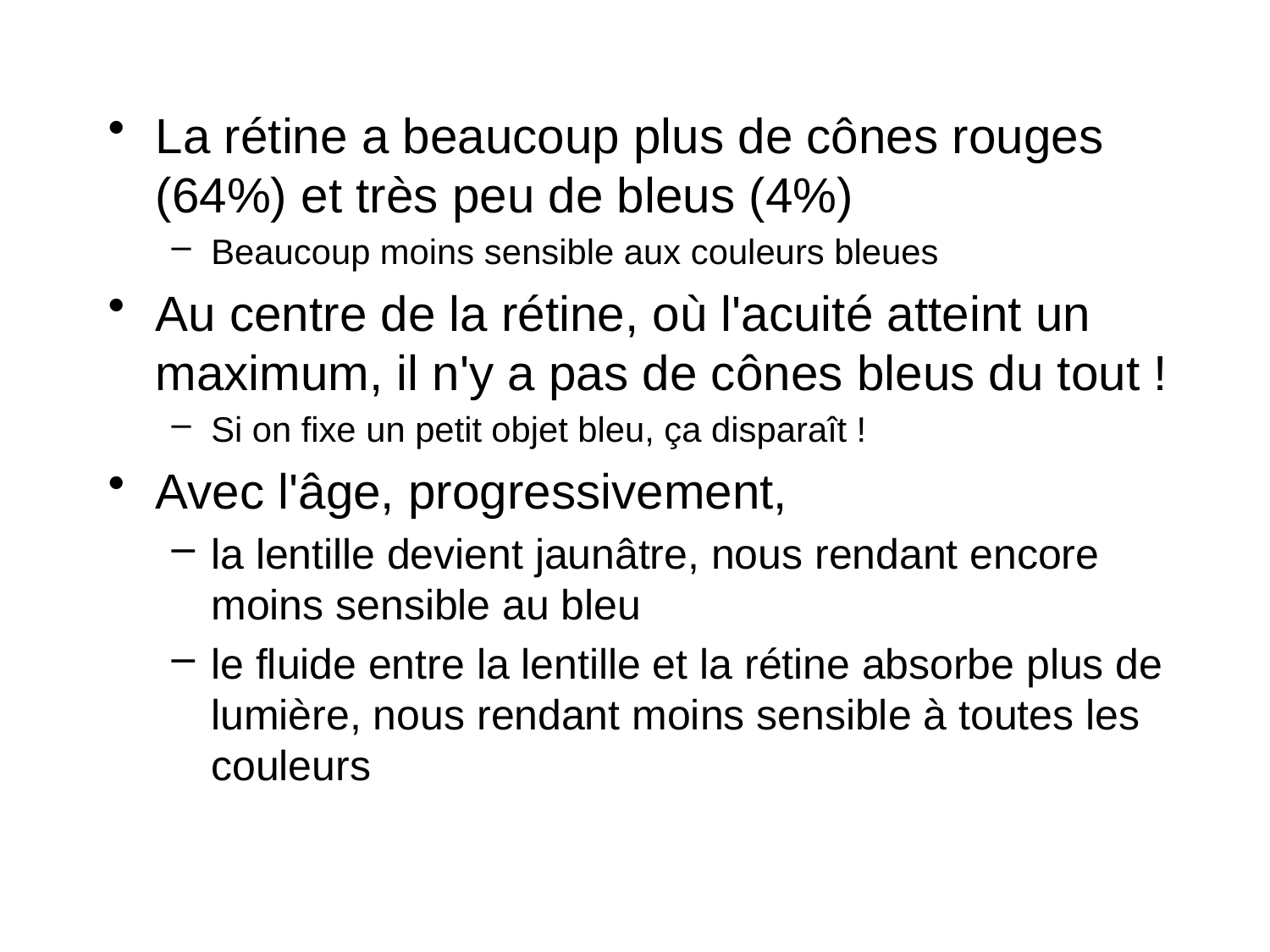

La rétine a beaucoup plus de cônes rouges (64%) et très peu de bleus (4%)
Beaucoup moins sensible aux couleurs bleues
Au centre de la rétine, où l'acuité atteint un maximum, il n'y a pas de cônes bleus du tout !
Si on fixe un petit objet bleu, ça disparaît !
Avec l'âge, progressivement,
la lentille devient jaunâtre, nous rendant encore moins sensible au bleu
le fluide entre la lentille et la rétine absorbe plus de lumière, nous rendant moins sensible à toutes les couleurs